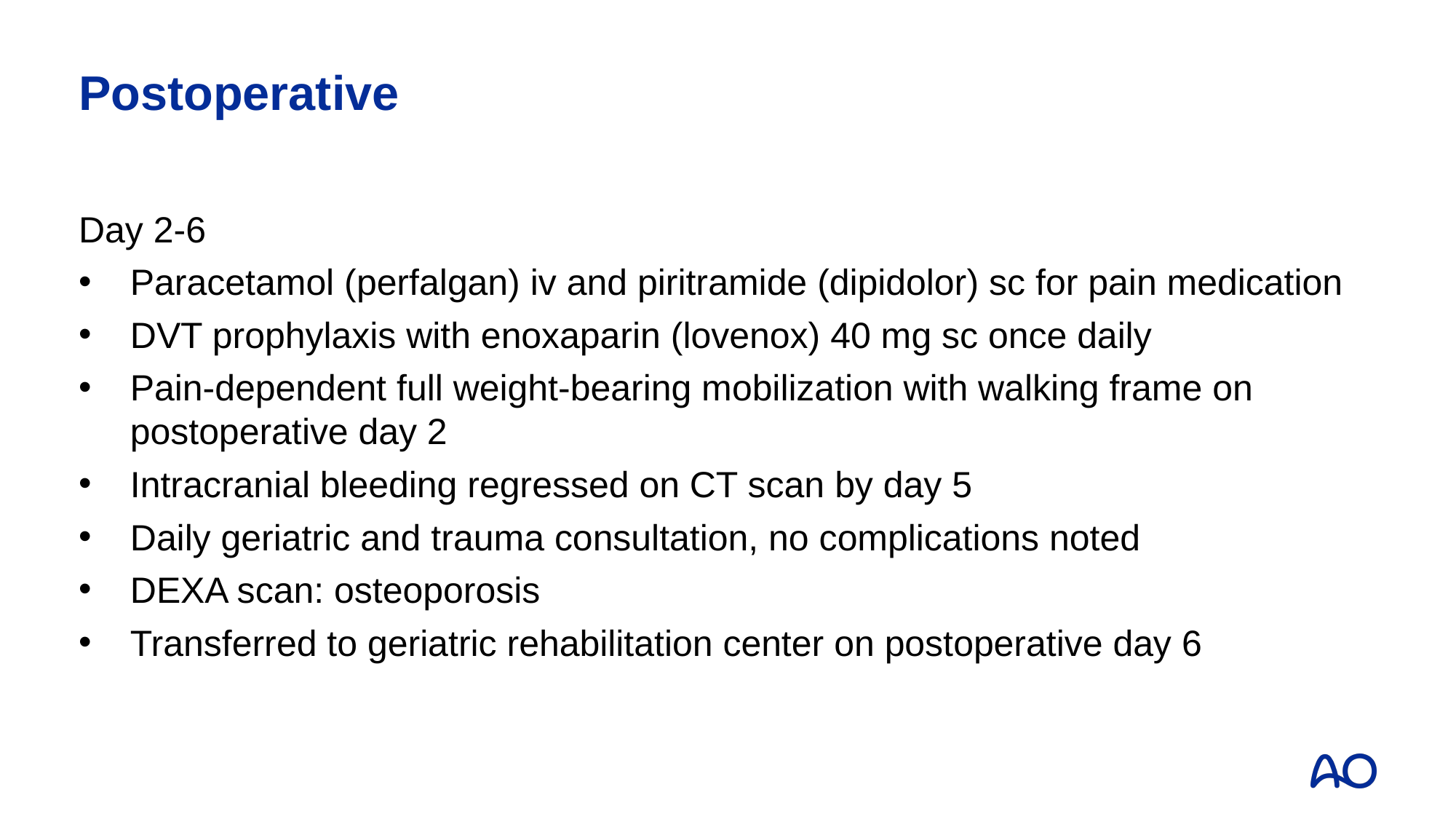

# Postoperative
Day 2-6
Paracetamol (perfalgan) iv and piritramide (dipidolor) sc for pain medication
DVT prophylaxis with enoxaparin (lovenox) 40 mg sc once daily
Pain-dependent full weight-bearing mobilization with walking frame on postoperative day 2
Intracranial bleeding regressed on CT scan by day 5
Daily geriatric and trauma consultation, no complications noted
DEXA scan: osteoporosis
Transferred to geriatric rehabilitation center on postoperative day 6